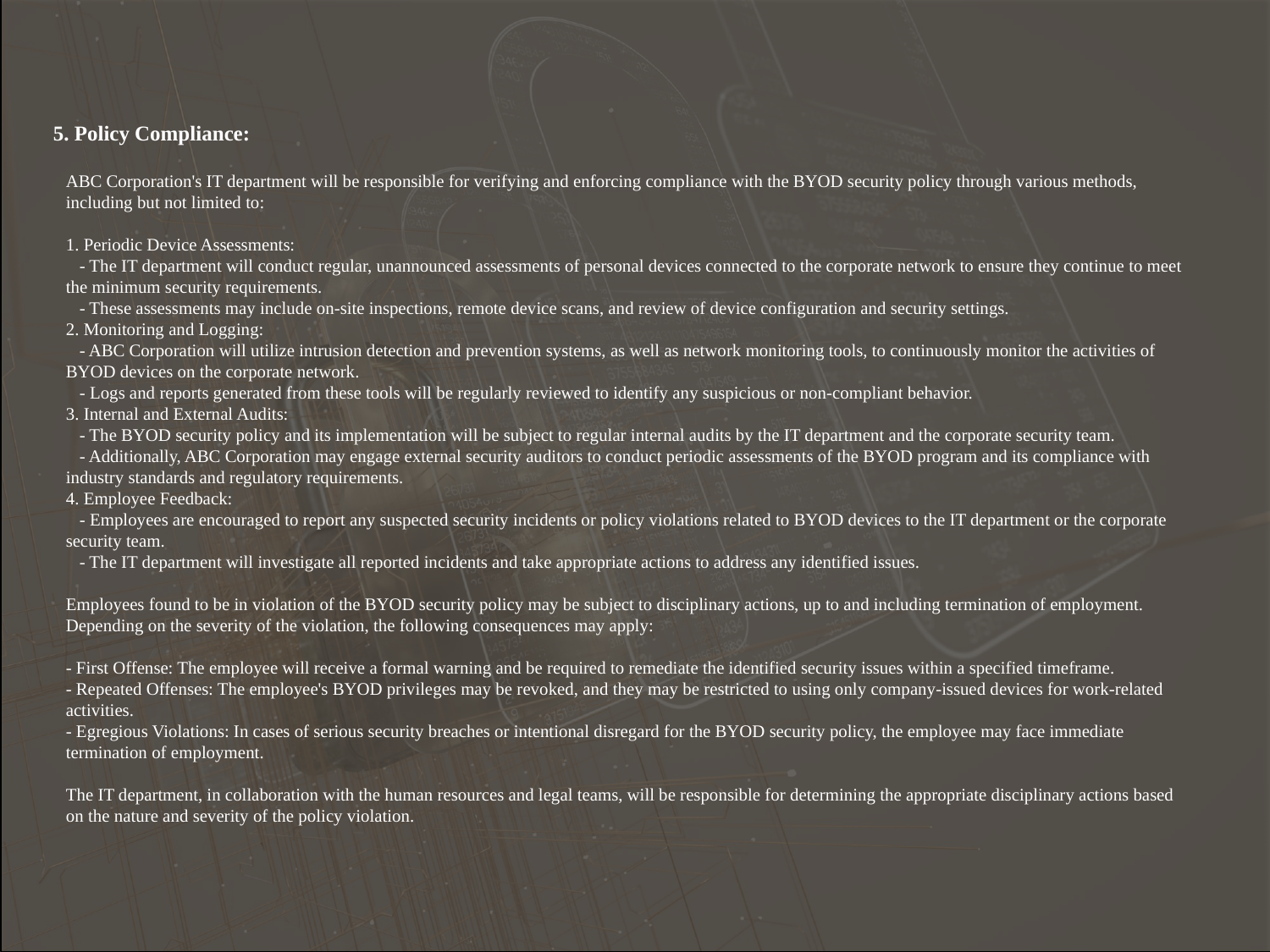

5. Policy Compliance:

ABC Corporation's IT department will be responsible for verifying and enforcing compliance with the BYOD security policy through various methods, including but not limited to:

1. Periodic Device Assessments:
   - The IT department will conduct regular, unannounced assessments of personal devices connected to the corporate network to ensure they continue to meet the minimum security requirements.
   - These assessments may include on-site inspections, remote device scans, and review of device configuration and security settings.
2. Monitoring and Logging:
   - ABC Corporation will utilize intrusion detection and prevention systems, as well as network monitoring tools, to continuously monitor the activities of BYOD devices on the corporate network.
   - Logs and reports generated from these tools will be regularly reviewed to identify any suspicious or non-compliant behavior.
3. Internal and External Audits:
   - The BYOD security policy and its implementation will be subject to regular internal audits by the IT department and the corporate security team.
   - Additionally, ABC Corporation may engage external security auditors to conduct periodic assessments of the BYOD program and its compliance with industry standards and regulatory requirements.
4. Employee Feedback:
   - Employees are encouraged to report any suspected security incidents or policy violations related to BYOD devices to the IT department or the corporate security team.
   - The IT department will investigate all reported incidents and take appropriate actions to address any identified issues.

Employees found to be in violation of the BYOD security policy may be subject to disciplinary actions, up to and including termination of employment. Depending on the severity of the violation, the following consequences may apply:

- First Offense: The employee will receive a formal warning and be required to remediate the identified security issues within a specified timeframe.
- Repeated Offenses: The employee's BYOD privileges may be revoked, and they may be restricted to using only company-issued devices for work-related activities.
- Egregious Violations: In cases of serious security breaches or intentional disregard for the BYOD security policy, the employee may face immediate termination of employment.

The IT department, in collaboration with the human resources and legal teams, will be responsible for determining the appropriate disciplinary actions based on the nature and severity of the policy violation.